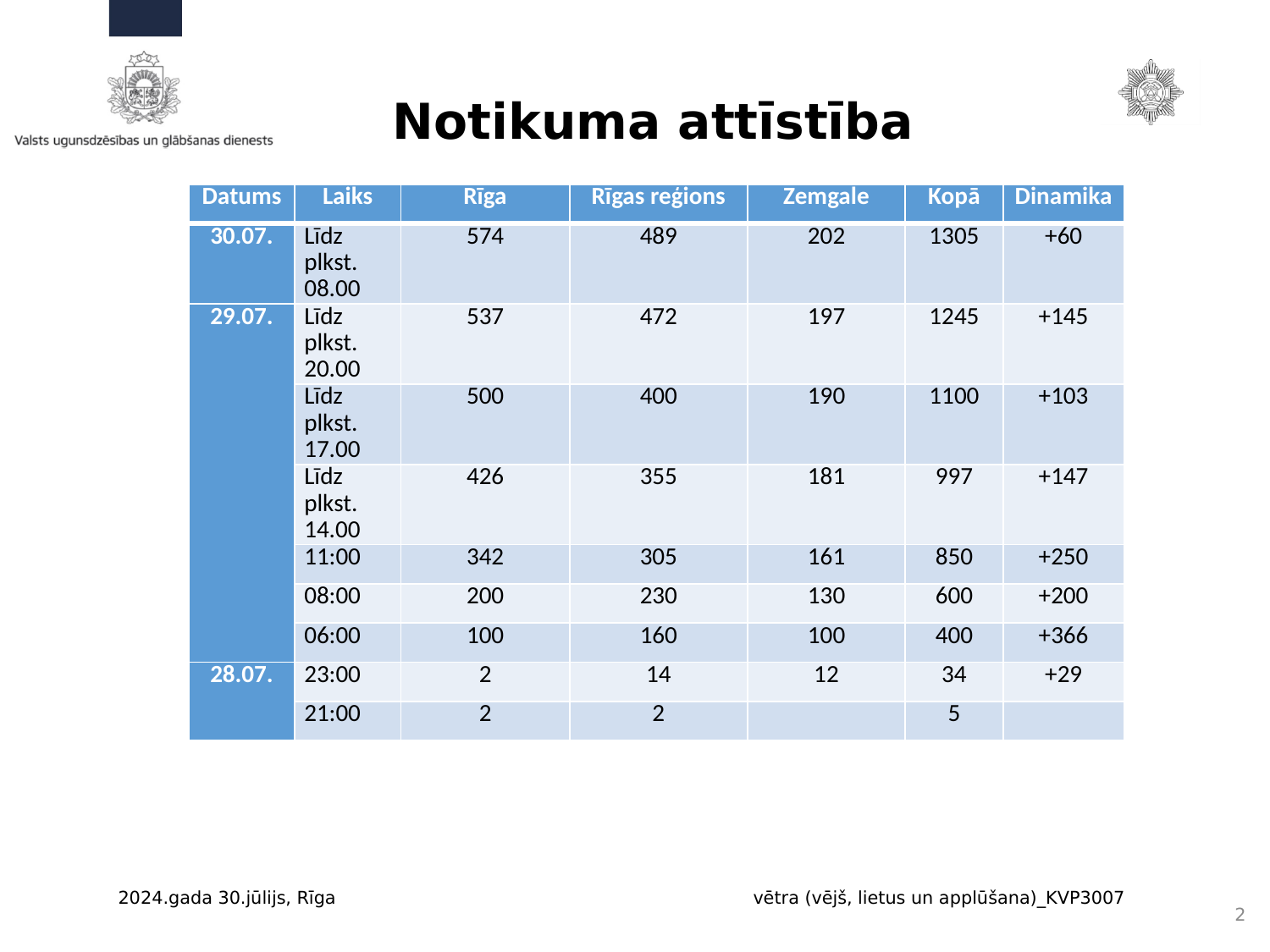

# Notikuma attīstība
| Datums | Laiks | Rīga | Rīgas reģions | Zemgale | Kopā | Dinamika |
| --- | --- | --- | --- | --- | --- | --- |
| 30.07. | Līdz plkst. 08.00 | 574 | 489 | 202 | 1305 | +60 |
| 29.07. | Līdz plkst. 20.00 | 537 | 472 | 197 | 1245 | +145 |
|  | Līdz plkst. 17.00 | 500 | 400 | 190 | 1100 | +103 |
|  | Līdz plkst. 14.00 | 426 | 355 | 181 | 997 | +147 |
|  | 11:00 | 342 | 305 | 161 | 850 | +250 |
|  | 08:00 | 200 | 230 | 130 | 600 | +200 |
|  | 06:00 | 100 | 160 | 100 | 400 | +366 |
| 28.07. | 23:00 | 2 | 14 | 12 | 34 | +29 |
|  | 21:00 | 2 | 2 |  | 5 |  |
2024.gada 30.jūlijs, Rīga				vētra (vējš, lietus un applūšana)_KVP3007
2